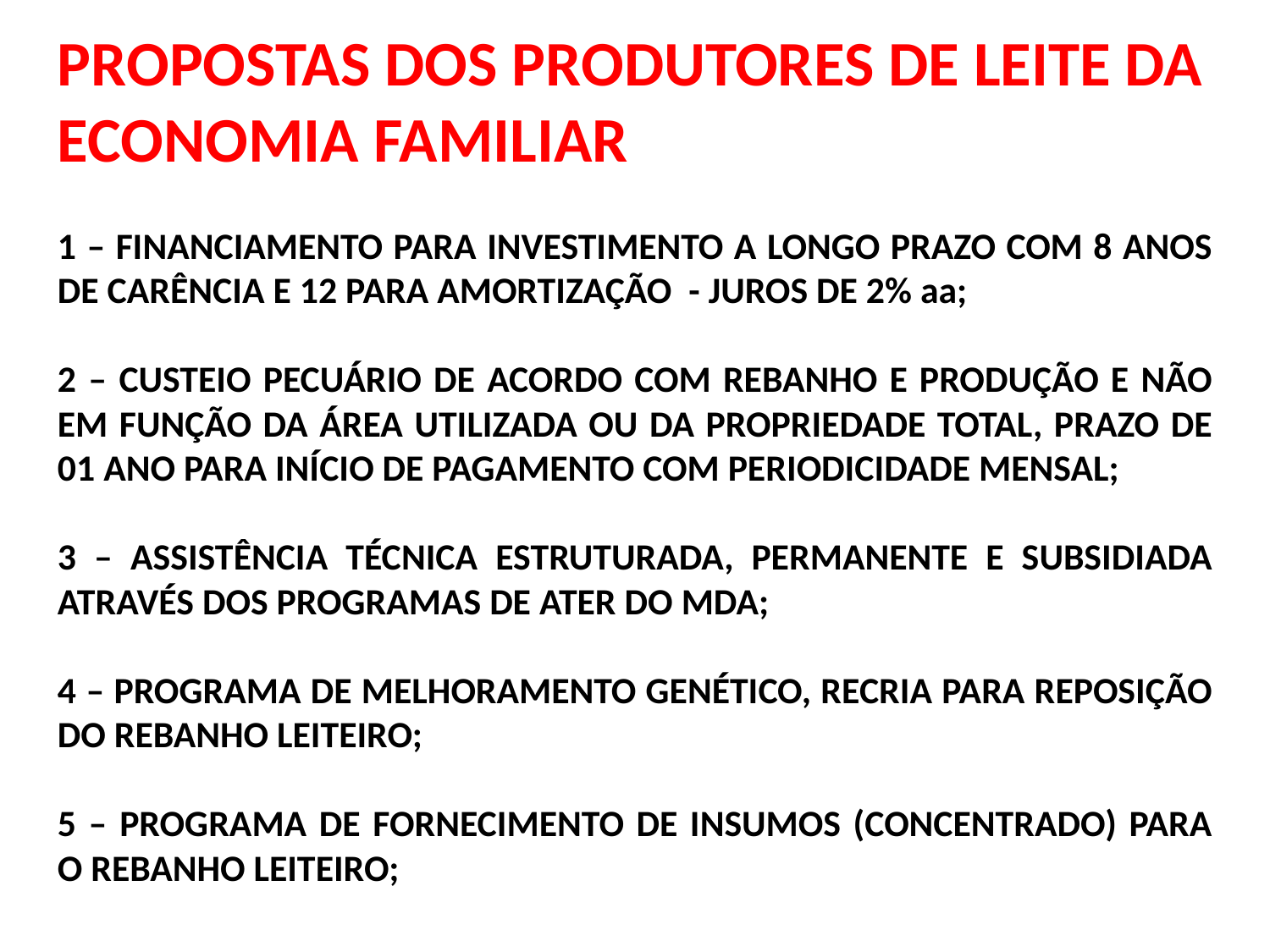

PROPOSTAS DOS PRODUTORES DE LEITE DA ECONOMIA FAMILIAR
1 – FINANCIAMENTO PARA INVESTIMENTO A LONGO PRAZO COM 8 ANOS DE CARÊNCIA E 12 PARA AMORTIZAÇÃO  - JUROS DE 2% aa;

2 – CUSTEIO PECUÁRIO DE ACORDO COM REBANHO E PRODUÇÃO E NÃO EM FUNÇÃO DA ÁREA UTILIZADA OU DA PROPRIEDADE TOTAL, PRAZO DE 01 ANO PARA INÍCIO DE PAGAMENTO COM PERIODICIDADE MENSAL;

3 – ASSISTÊNCIA TÉCNICA ESTRUTURADA, PERMANENTE E SUBSIDIADA ATRAVÉS DOS PROGRAMAS DE ATER DO MDA;

4 – PROGRAMA DE MELHORAMENTO GENÉTICO, RECRIA PARA REPOSIÇÃO DO REBANHO LEITEIRO;

5 – PROGRAMA DE FORNECIMENTO DE INSUMOS (CONCENTRADO) PARA O REBANHO LEITEIRO;